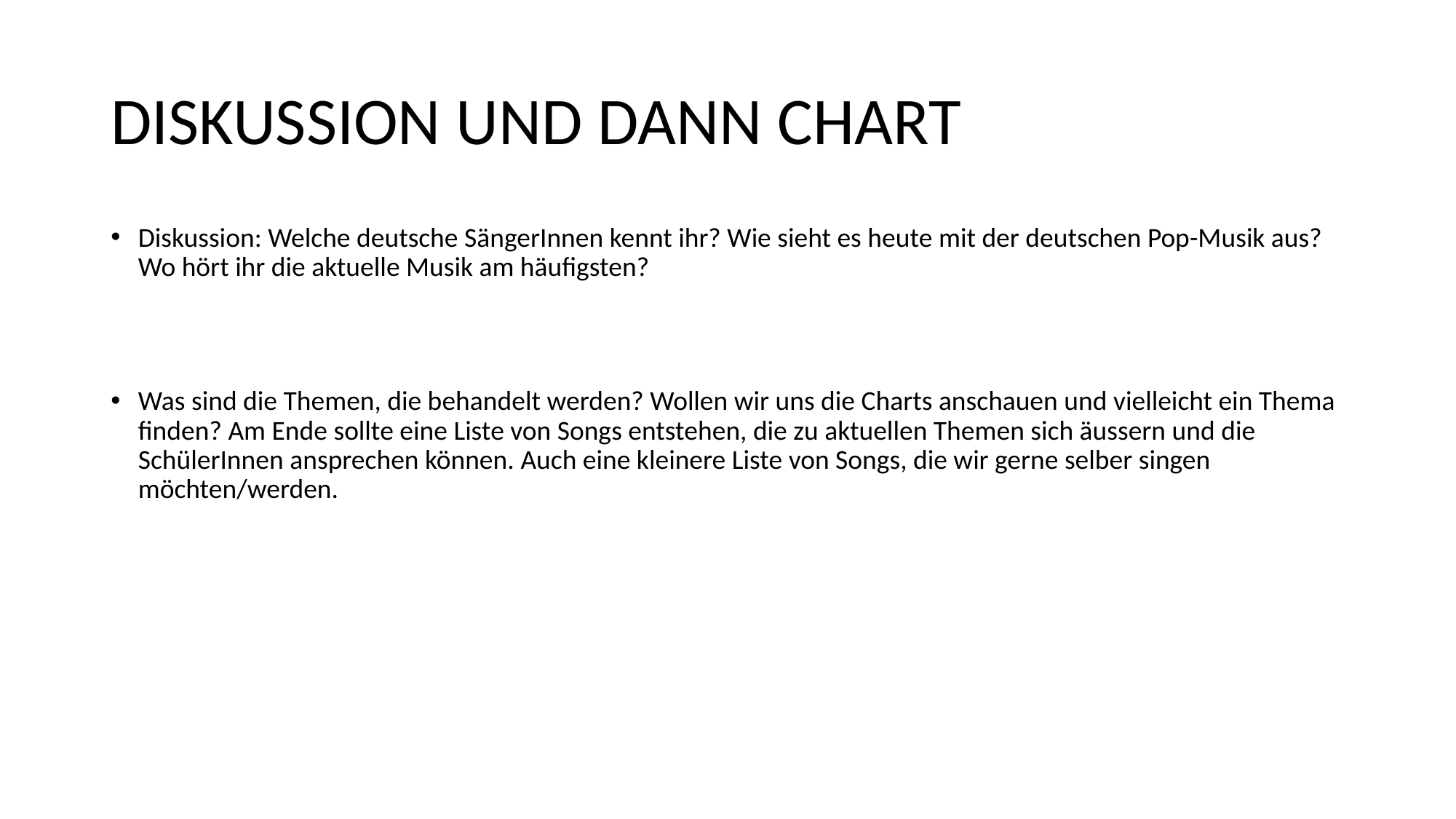

# DISKUSSION UND DANN CHART
Diskussion: Welche deutsche SängerInnen kennt ihr? Wie sieht es heute mit der deutschen Pop-Musik aus? Wo hört ihr die aktuelle Musik am häufigsten?

Was sind die Themen, die behandelt werden? Wollen wir uns die Charts anschauen und vielleicht ein Thema finden? Am Ende sollte eine Liste von Songs entstehen, die zu aktuellen Themen sich äussern und die SchülerInnen ansprechen können. Auch eine kleinere Liste von Songs, die wir gerne selber singen möchten/werden.